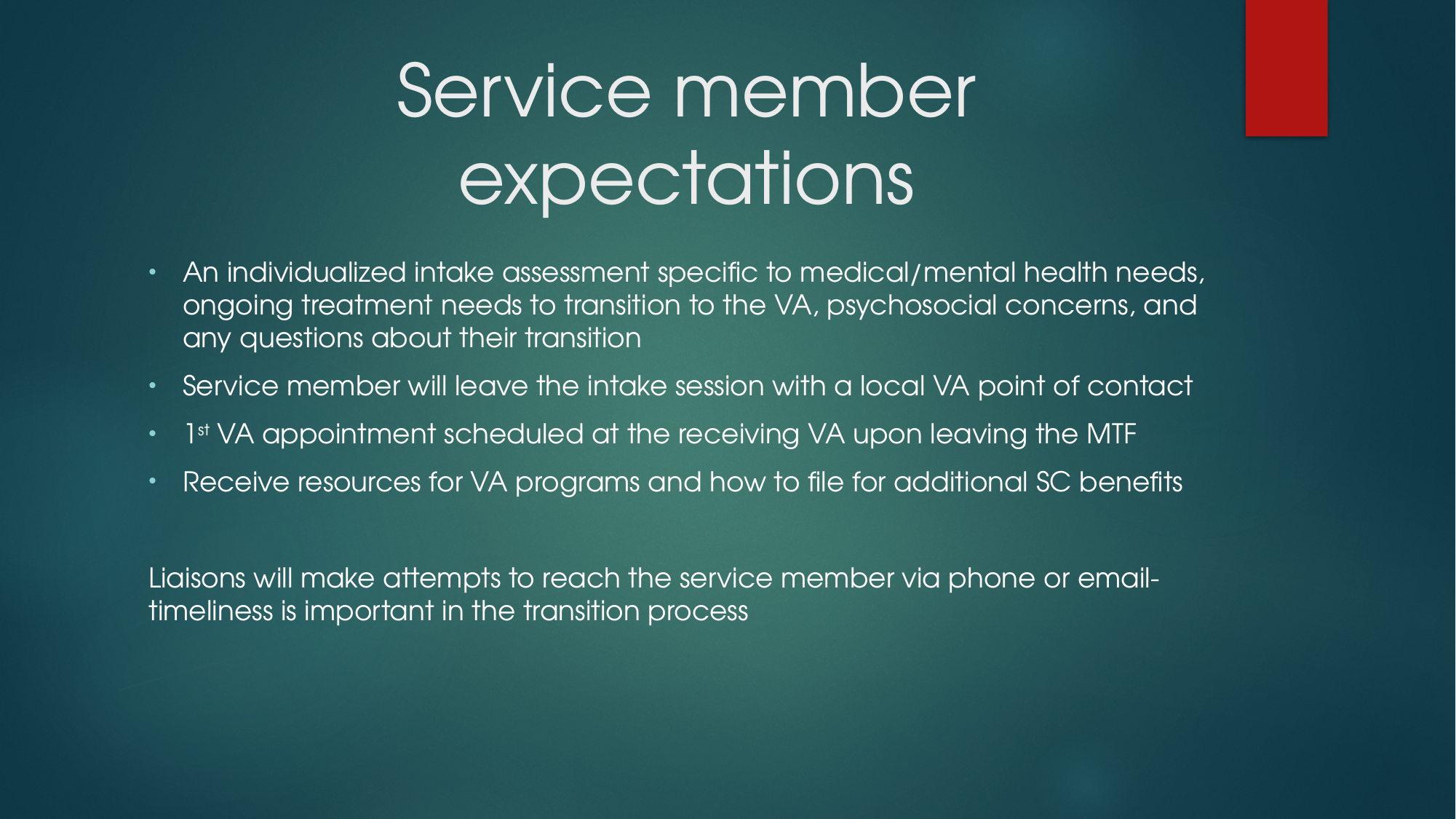

# Service member expectations
An individualized intake assessment specific to medical/mental health needs, ongoing treatment needs to transition to the VA, psychosocial concerns, and any questions about their transition
Service member will leave the intake session with a local VA point of contact
1st VA appointment scheduled at the receiving VA upon leaving the MTF
Receive resources for VA programs and how to file for additional SC benefits

Liaisons will make attempts to reach the service member via phone or email- timeliness is important in the transition process